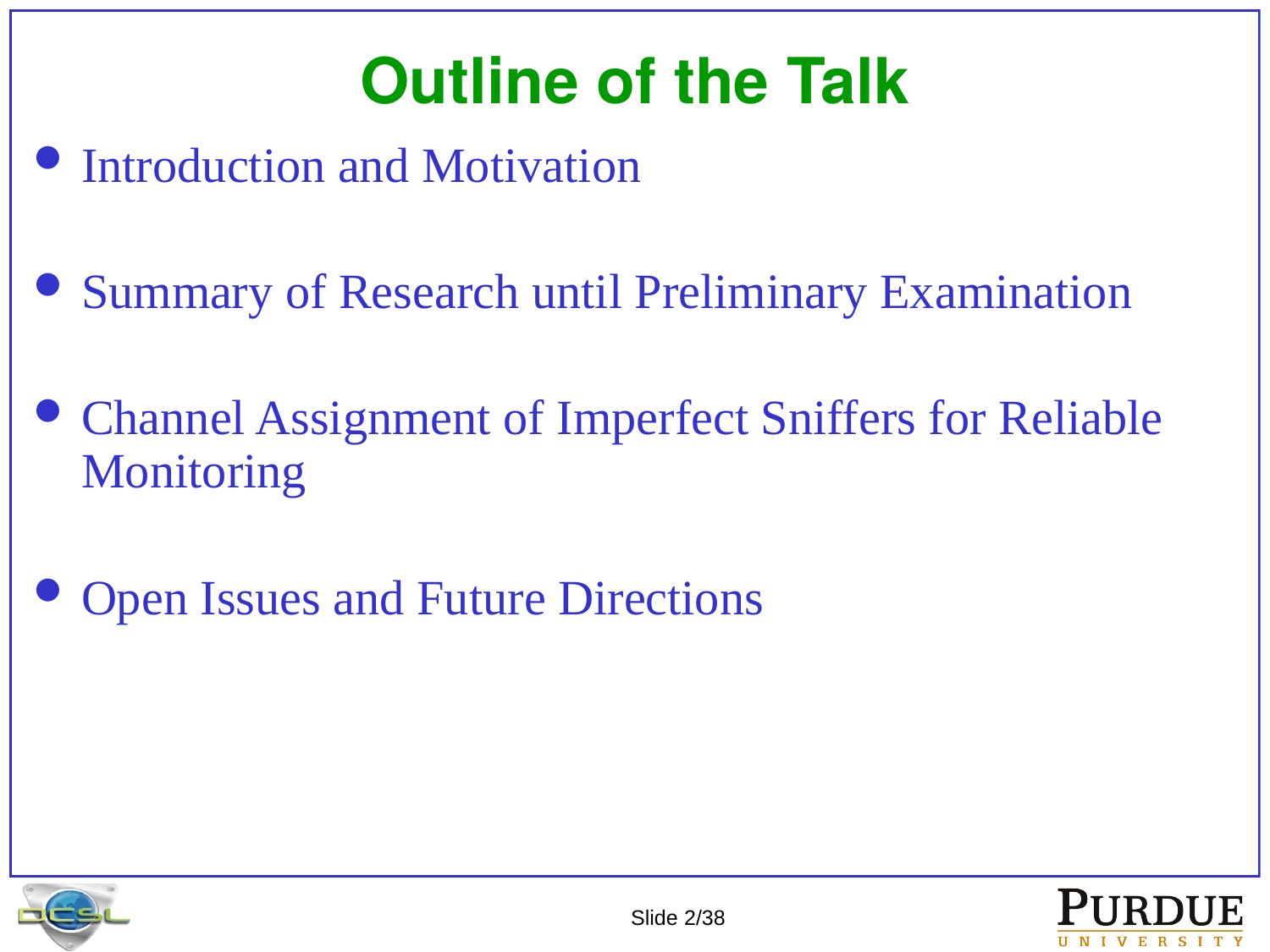

# Outline of the Talk
Introduction and Motivation

Summary of Research until Preliminary Examination

Channel Assignment of Imperfect Sniffers for Reliable Monitoring

Open Issues and Future Directions